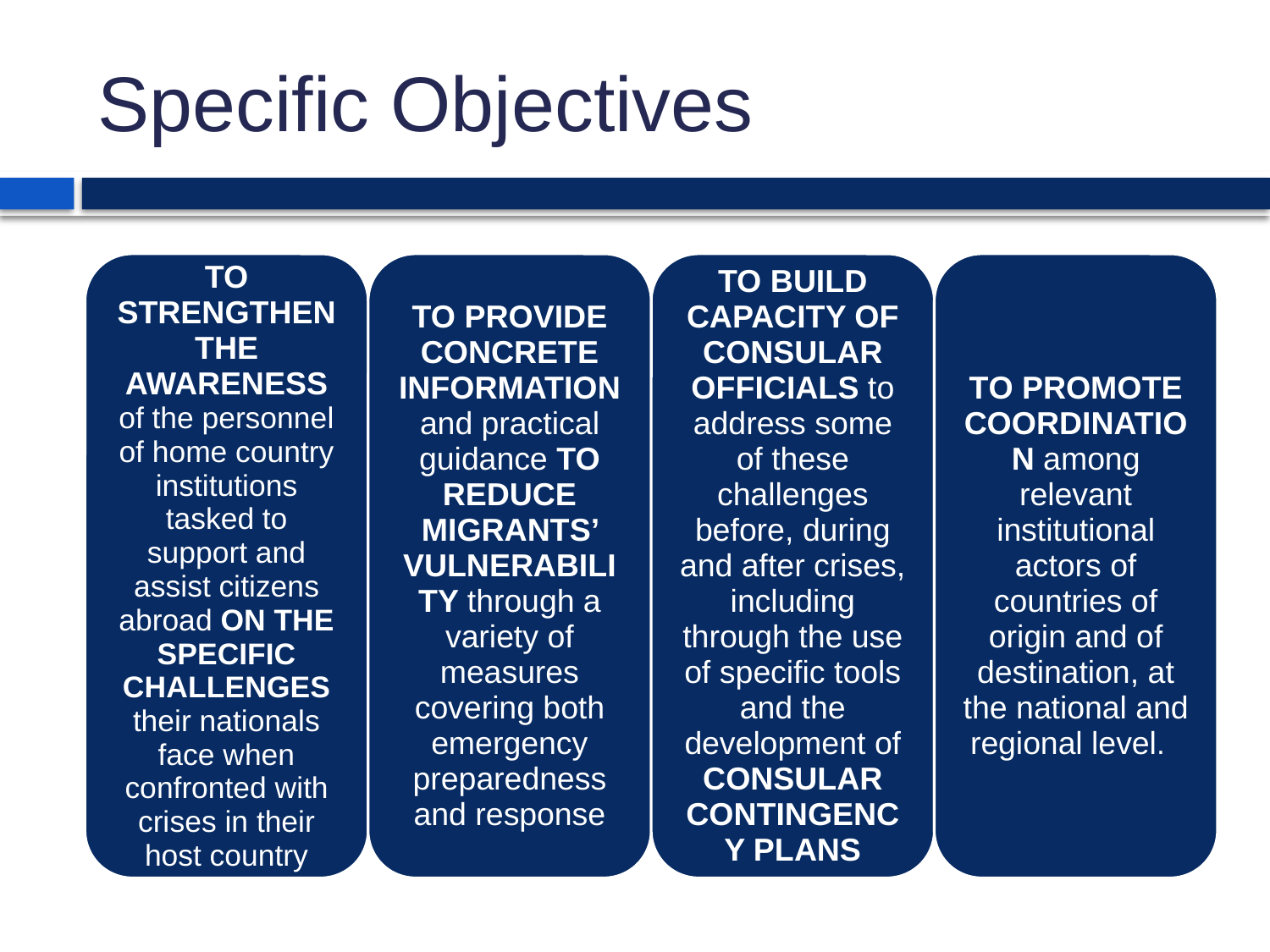

# Specific Objectives
TO STRENGTHEN THE AWARENESS of the personnel of home country institutions tasked to support and assist citizens abroad ON THE SPECIFIC CHALLENGES their nationals face when confronted with crises in their host country
TO PROVIDE CONCRETE INFORMATION and practical guidance TO REDUCE MIGRANTS’ VULNERABILITY through a variety of measures covering both emergency preparedness and response
TO BUILD CAPACITY OF CONSULAR OFFICIALS to address some of these challenges before, during and after crises, including through the use of specific tools and the development of CONSULAR CONTINGENCY PLANS
TO PROMOTE COORDINATION among relevant institutional actors of countries of origin and of destination, at the national and regional level.